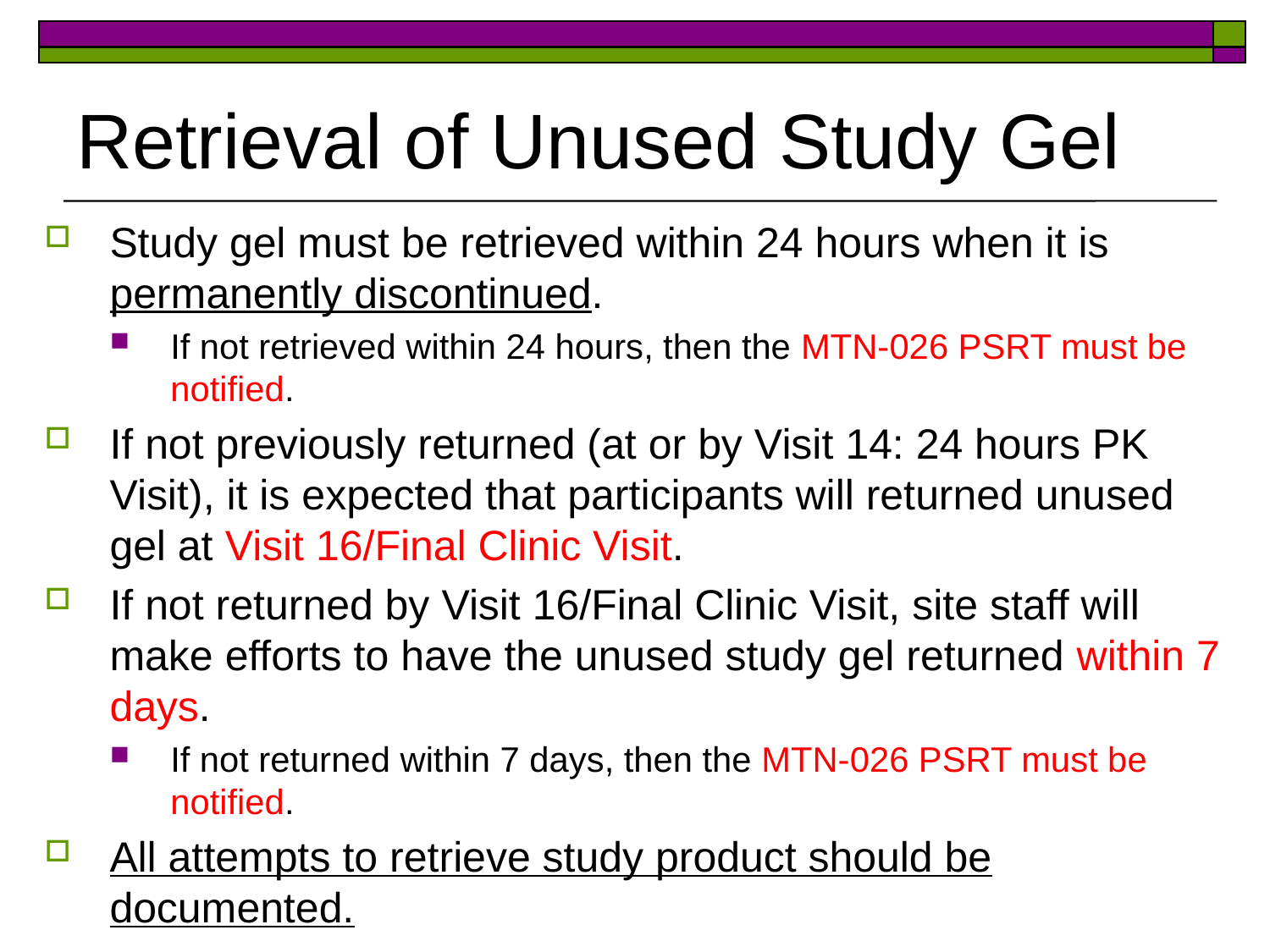

# Retrieval of Unused Study Gel
Study gel must be retrieved within 24 hours when it is permanently discontinued.
If not retrieved within 24 hours, then the MTN-026 PSRT must be notified.
If not previously returned (at or by Visit 14: 24 hours PK Visit), it is expected that participants will returned unused gel at Visit 16/Final Clinic Visit.
If not returned by Visit 16/Final Clinic Visit, site staff will make efforts to have the unused study gel returned within 7 days.
If not returned within 7 days, then the MTN-026 PSRT must be notified.
All attempts to retrieve study product should be documented.